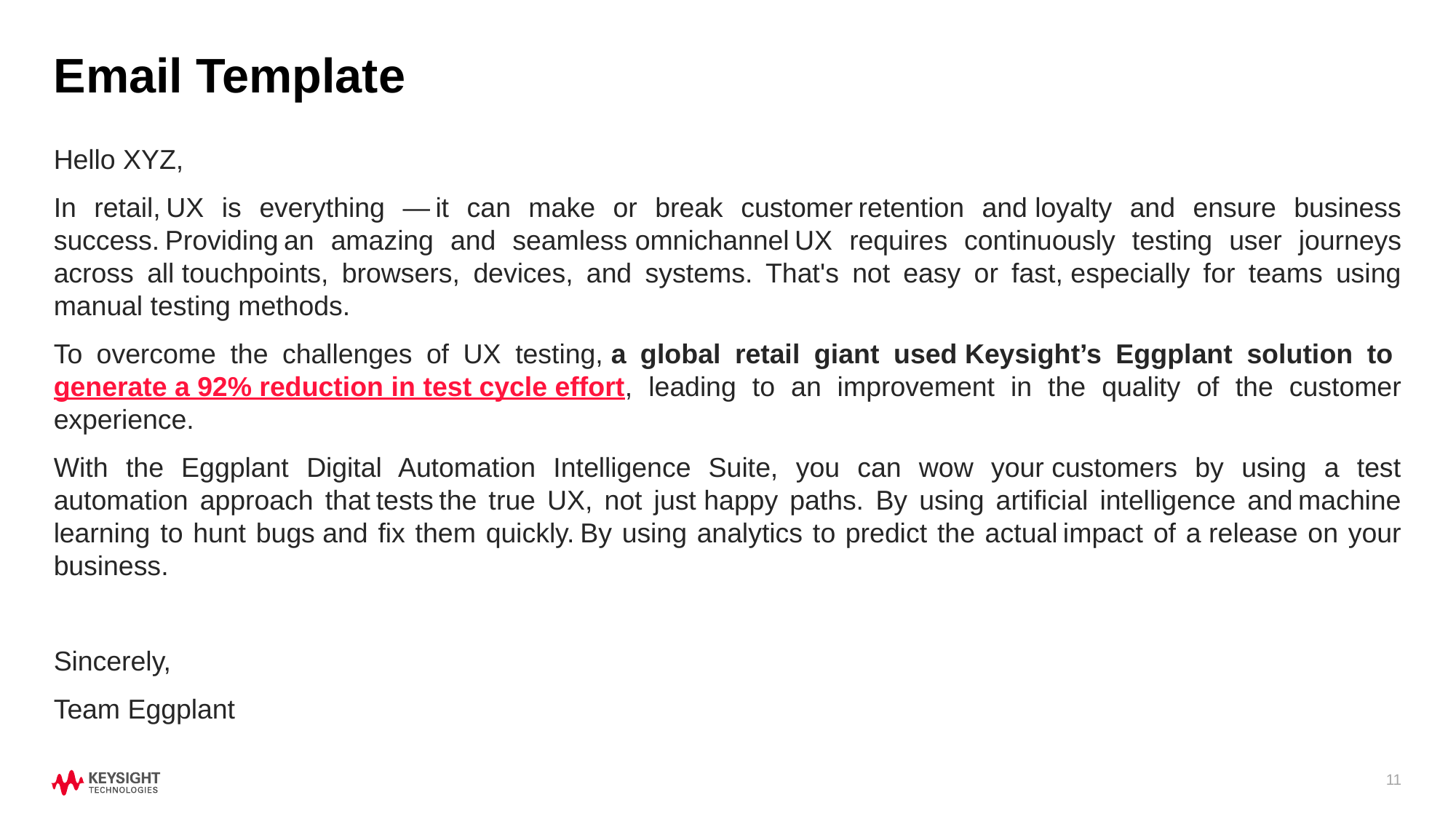

# Email Template
Hello XYZ,
In retail, UX is everything — it can make or break customer retention and loyalty and ensure business success. Providing an amazing and seamless omnichannel UX requires continuously testing user journeys across all touchpoints, browsers, devices, and systems. That's not easy or fast, especially for teams using manual testing methods.  ​
To overcome the challenges of UX testing, a global retail giant used Keysight’s Eggplant solution to generate a 92% reduction in test cycle effort, leading to an improvement in the quality of the customer experience. ​
With the Eggplant Digital Automation Intelligence Suite, you can wow your customers by using a test automation approach that tests the true UX, not just happy paths. By using artificial intelligence and machine learning to hunt bugs and fix them quickly. By using analytics to predict the actual impact of a release on your business.  ​
 ​
Sincerely,  ​
Team Eggplant  ​
​